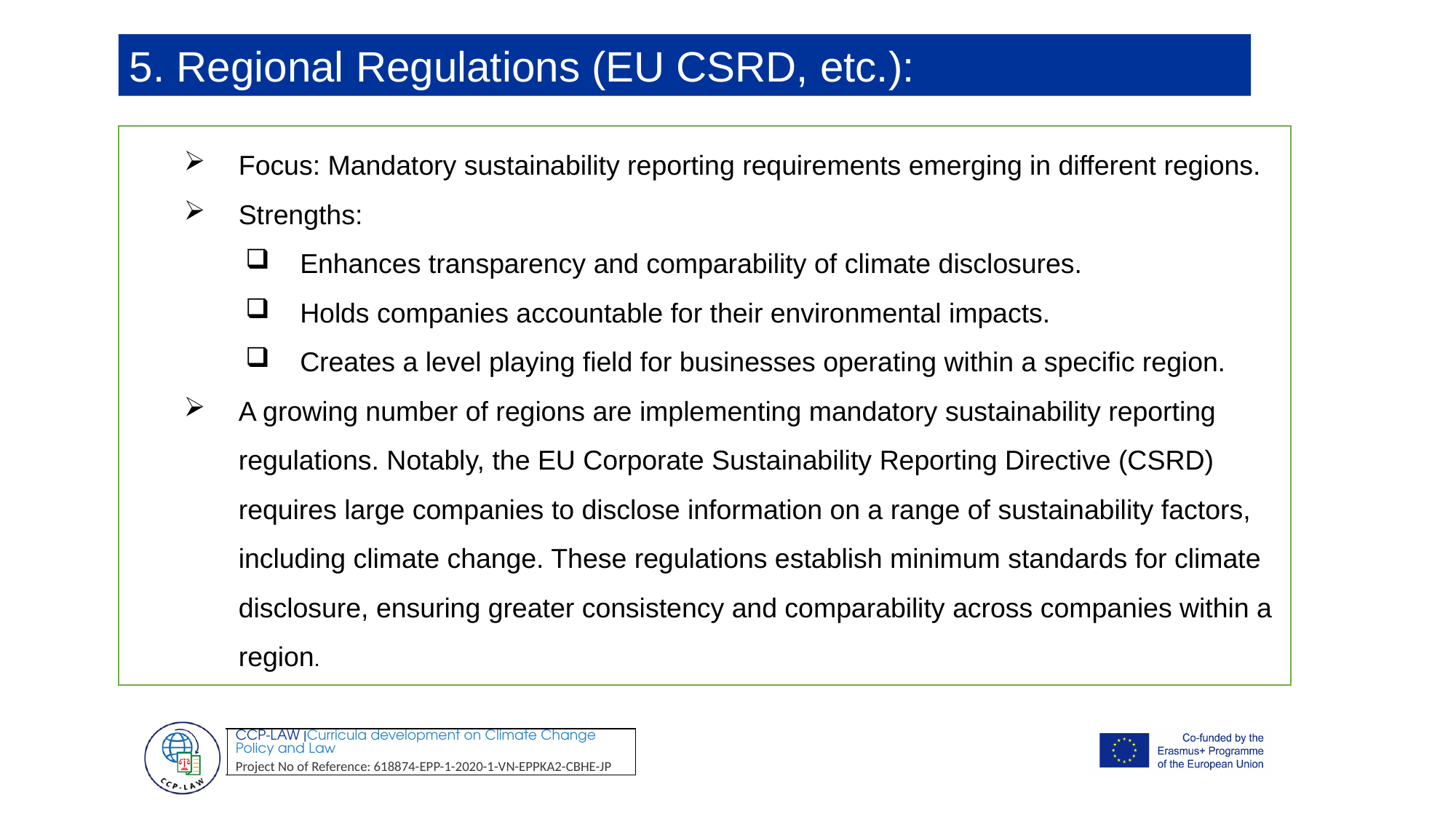

5. Regional Regulations (EU CSRD, etc.):
Focus: Mandatory sustainability reporting requirements emerging in different regions.
Strengths:
Enhances transparency and comparability of climate disclosures.
Holds companies accountable for their environmental impacts.
Creates a level playing field for businesses operating within a specific region.
A growing number of regions are implementing mandatory sustainability reporting regulations. Notably, the EU Corporate Sustainability Reporting Directive (CSRD) requires large companies to disclose information on a range of sustainability factors, including climate change. These regulations establish minimum standards for climate disclosure, ensuring greater consistency and comparability across companies within a region.